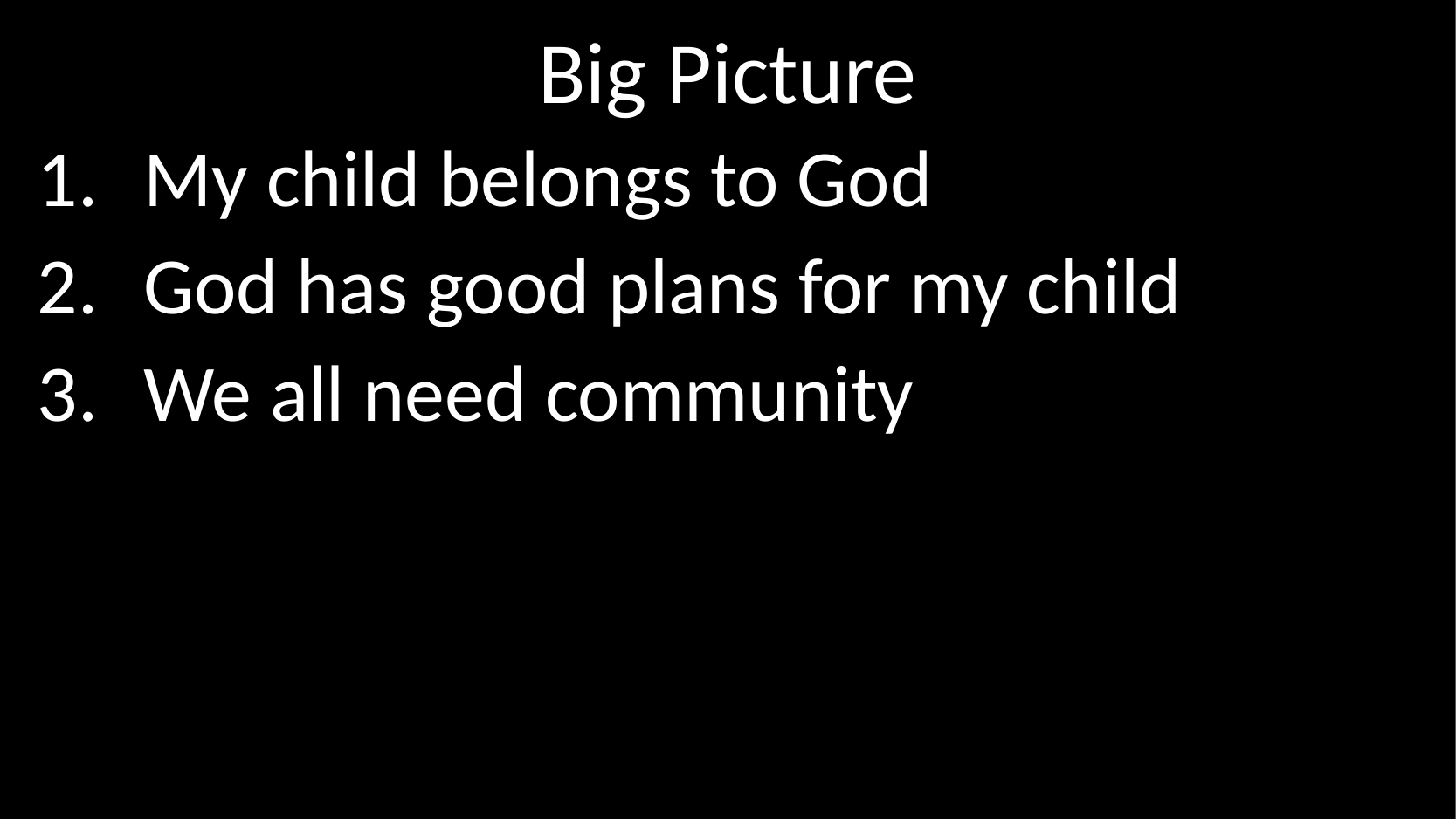

# Big Picture
My child belongs to God
God has good plans for my child
We all need community